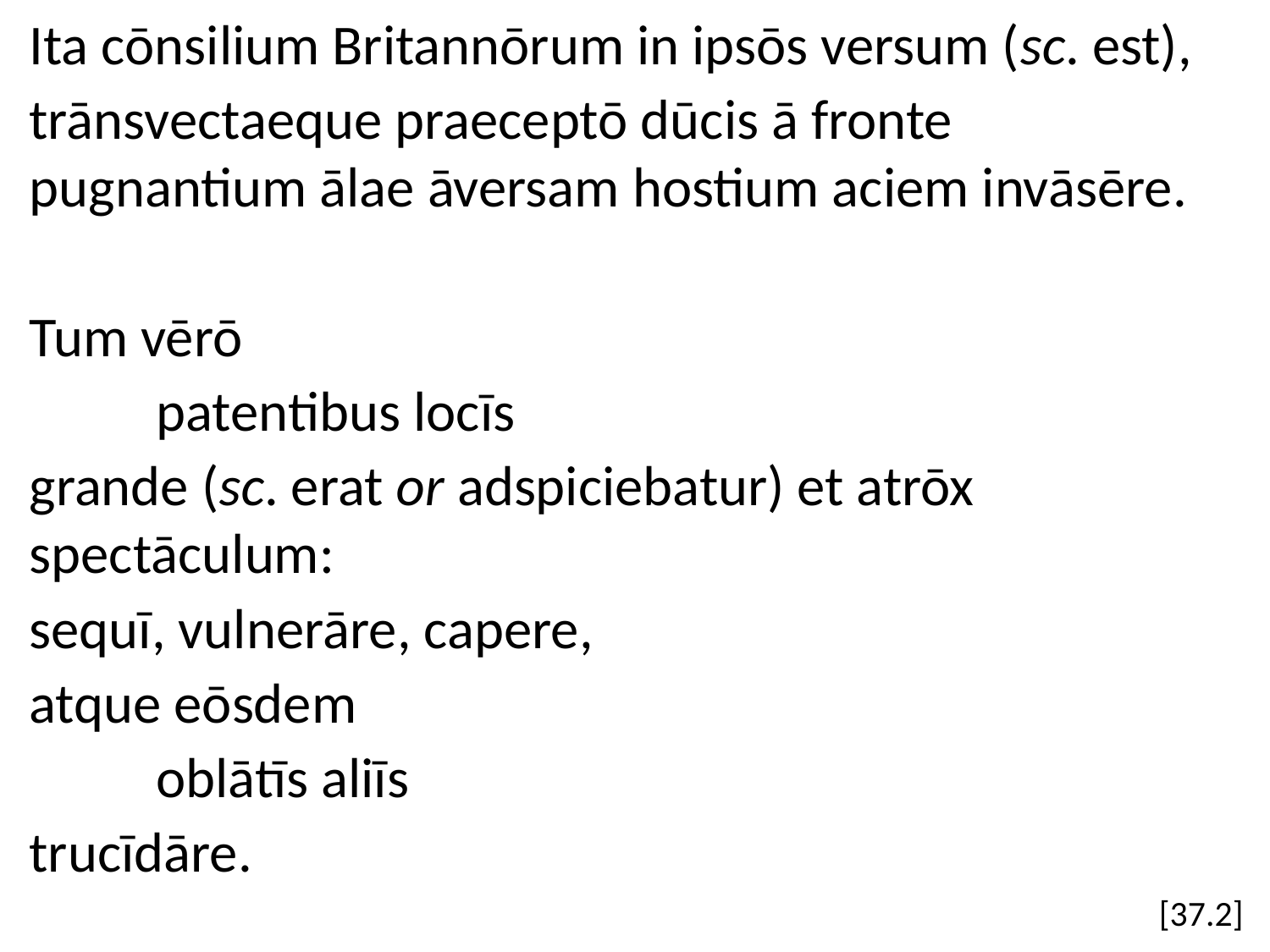

Ita cōnsilium Britannōrum in ipsōs versum (sc. est),
trānsvectaeque praeceptō dūcis ā fronte pugnantium ālae āversam hostium aciem invāsēre.

Tum vērō
	patentibus locīs
grande (sc. erat or adspiciebatur) et atrōx spectāculum:
sequī, vulnerāre, capere,
atque eōsdem
	oblātīs aliīs
trucīdāre.
[37.2]
#